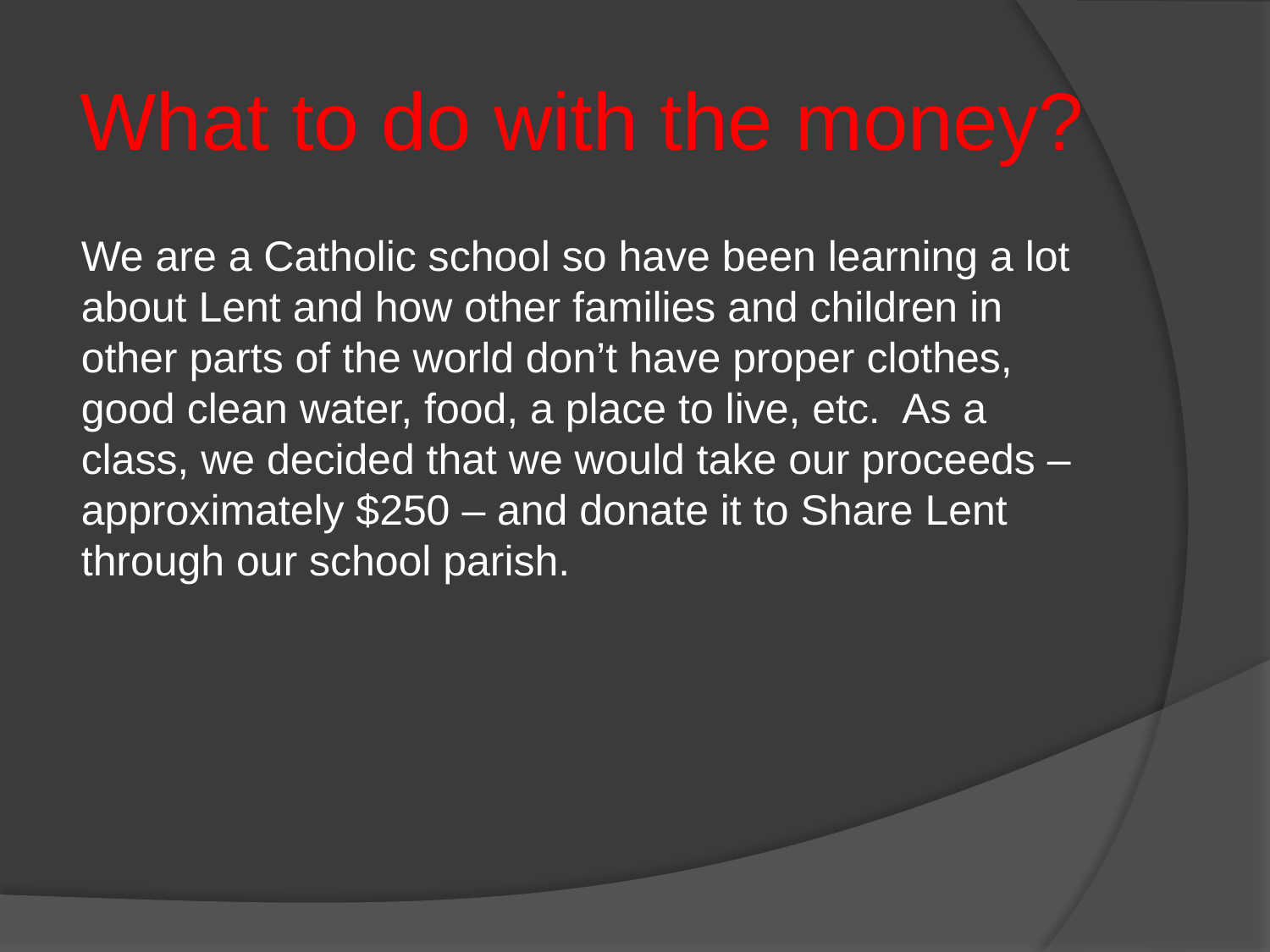

# What to do with the money?
We are a Catholic school so have been learning a lot about Lent and how other families and children in other parts of the world don’t have proper clothes, good clean water, food, a place to live, etc.  As a class, we decided that we would take our proceeds – approximately $250 – and donate it to Share Lent through our school parish.